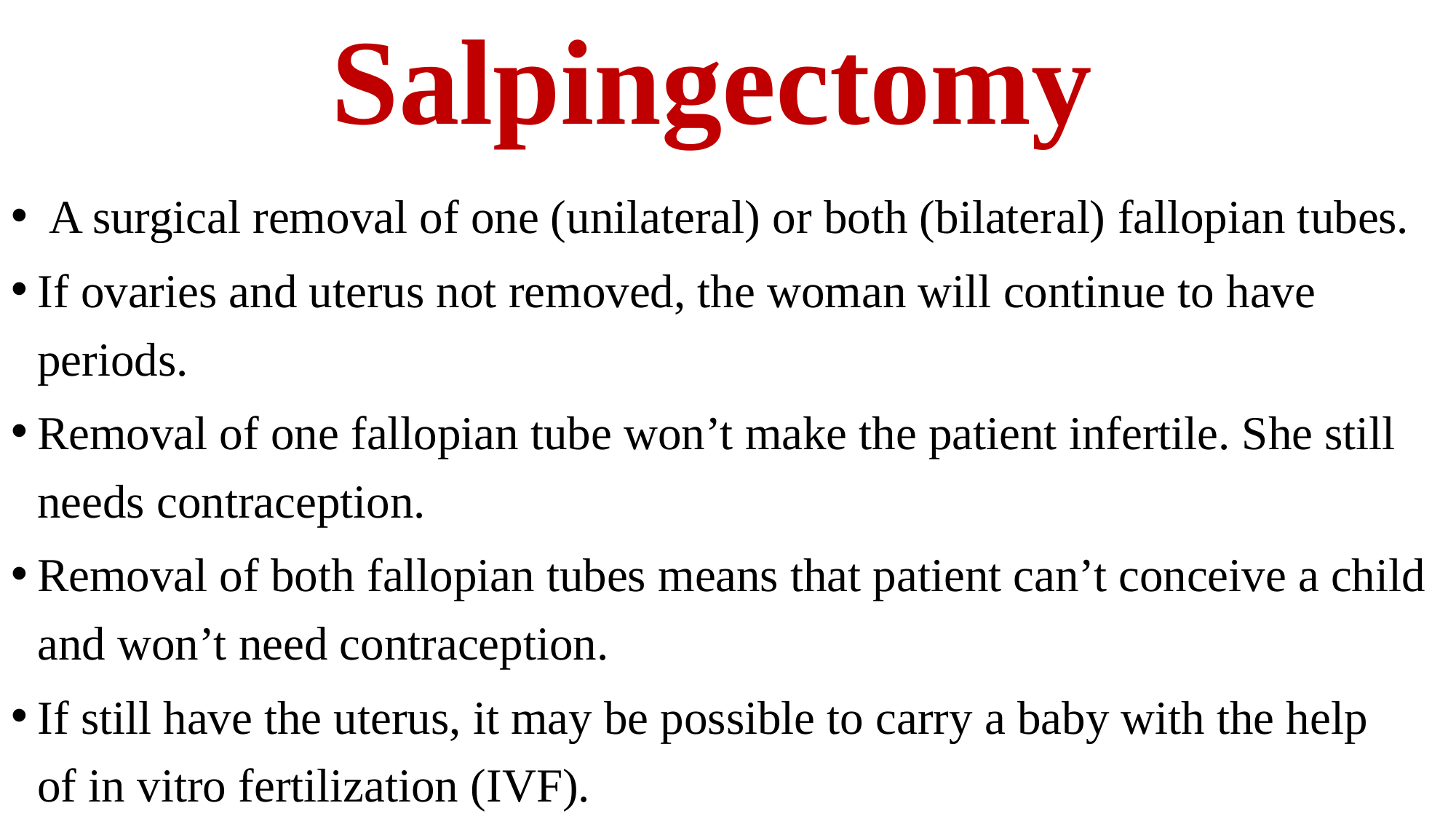

# Salpingectomy
 A surgical removal of one (unilateral) or both (bilateral) fallopian tubes.
If ovaries and uterus not removed, the woman will continue to have periods.
Removal of one fallopian tube won’t make the patient infertile. She still needs contraception.
Removal of both fallopian tubes means that patient can’t conceive a child and won’t need contraception.
If still have the uterus, it may be possible to carry a baby with the help of in vitro fertilization (IVF).